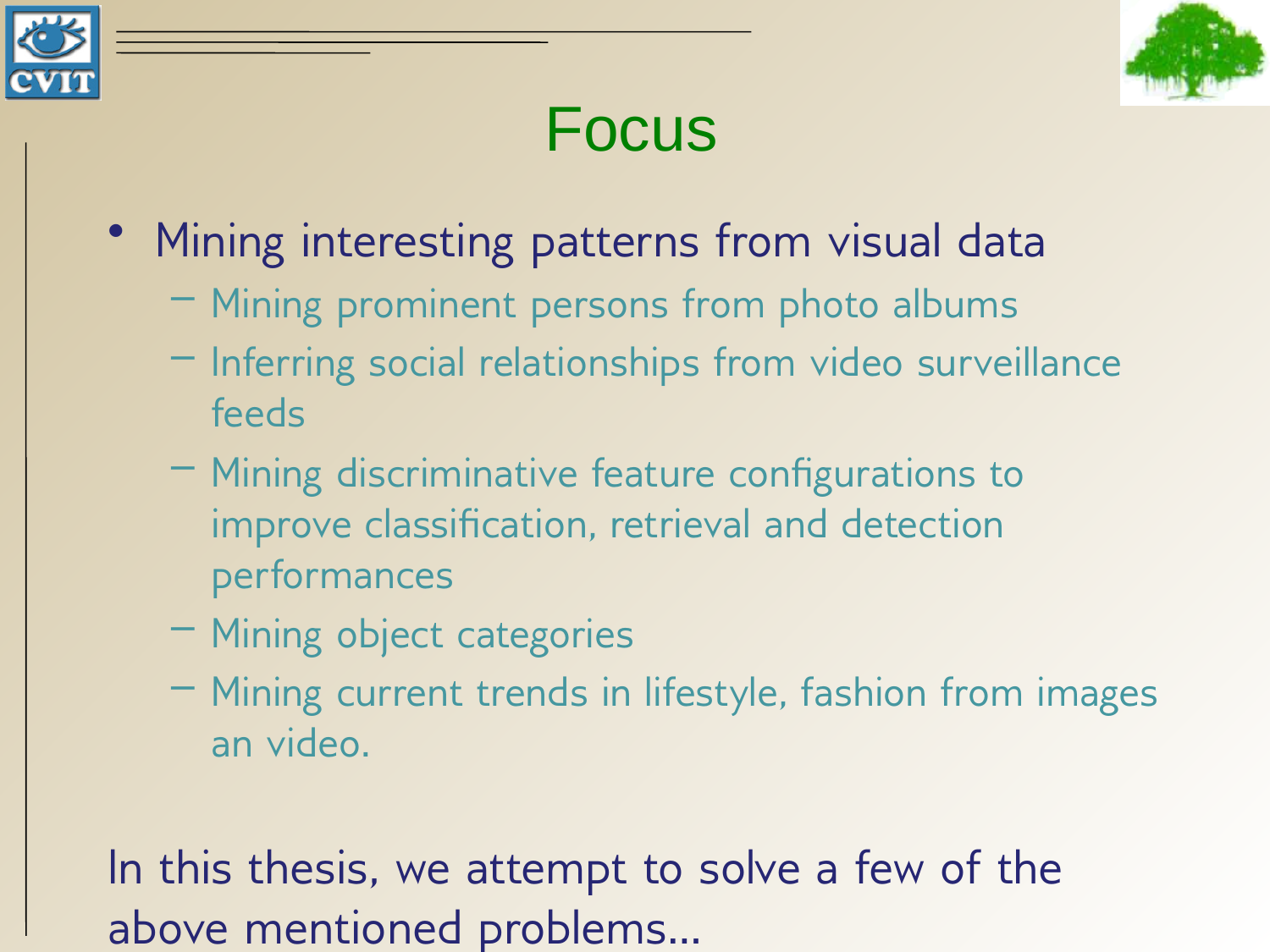

# Focus
Mining interesting patterns from visual data
Mining prominent persons from photo albums
Inferring social relationships from video surveillance feeds
Mining discriminative feature configurations to improve classification, retrieval and detection performances
Mining object categories
Mining current trends in lifestyle, fashion from images an video.

In this thesis, we attempt to solve a few of the above mentioned problems…